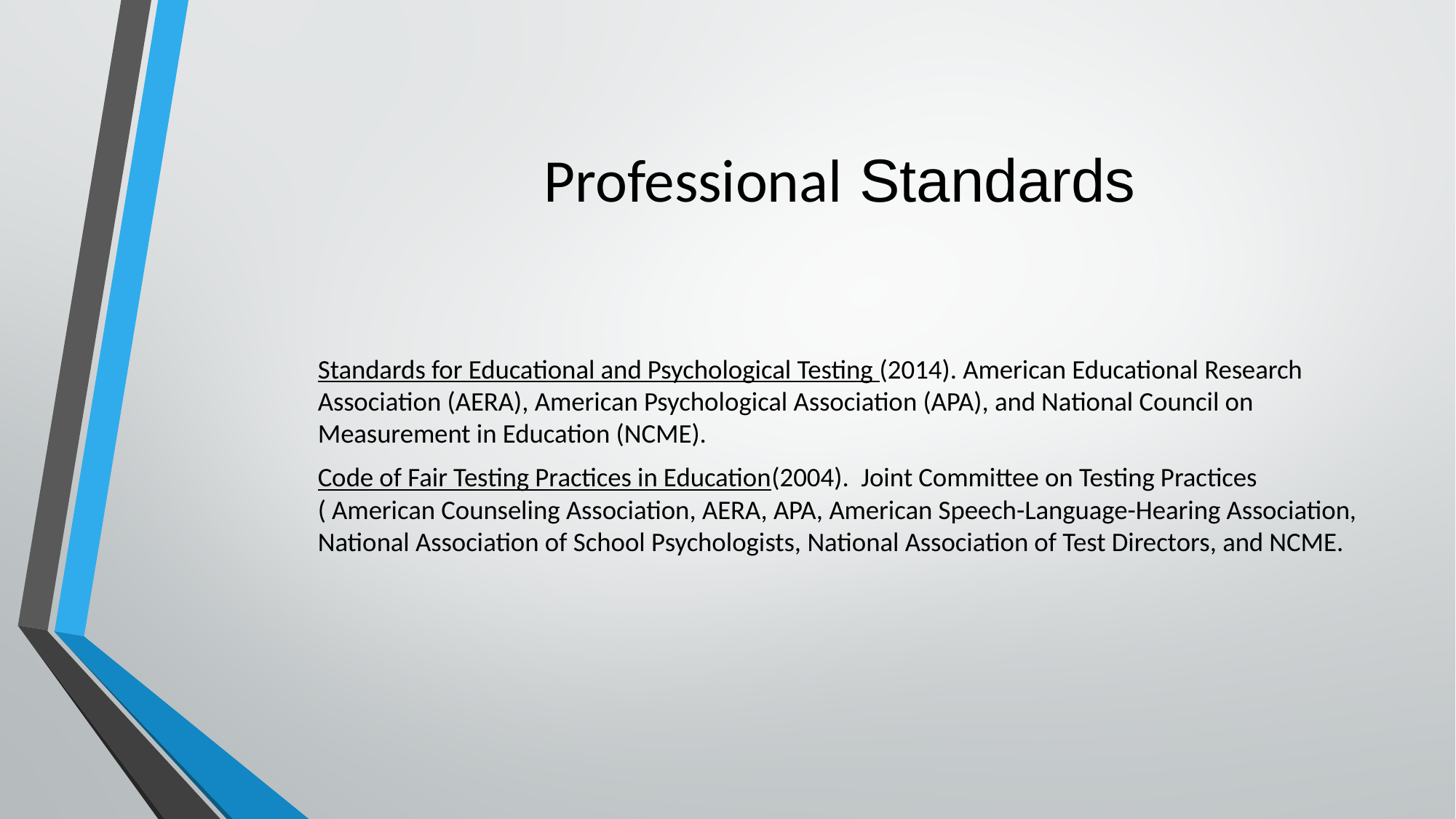

# Professional Standards

Standards for Educational and Psychological Testing (2014). American Educational Research Association (AERA), American Psychological Association (APA), and National Council on Measurement in Education (NCME).
Code of Fair Testing Practices in Education(2004).  Joint Committee on Testing Practices ( American Counseling Association, AERA, APA, American Speech-Language-Hearing Association, National Association of School Psychologists, National Association of Test Directors, and NCME.